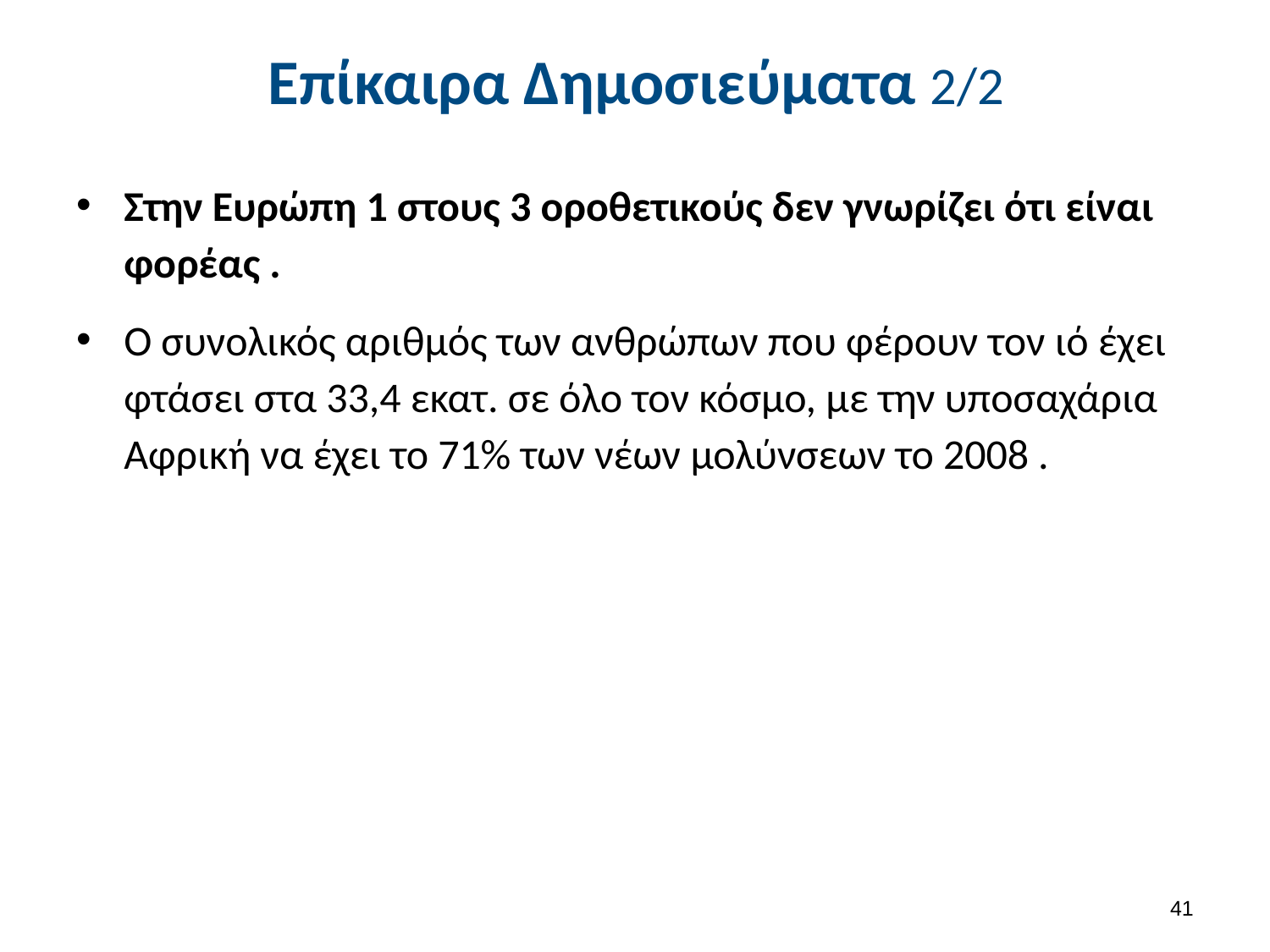

# Επίκαιρα Δημοσιεύματα 2/2
Στην Ευρώπη 1 στους 3 οροθετικούς δεν γνωρίζει ότι είναι φορέας .
Ο συνολικός αριθμός των ανθρώπων που φέρουν τον ιό έχει φτάσει στα 33,4 εκατ. σε όλο τον κόσμο, με την υποσαχάρια Αφρική να έχει το 71% των νέων μολύνσεων το 2008 .
41